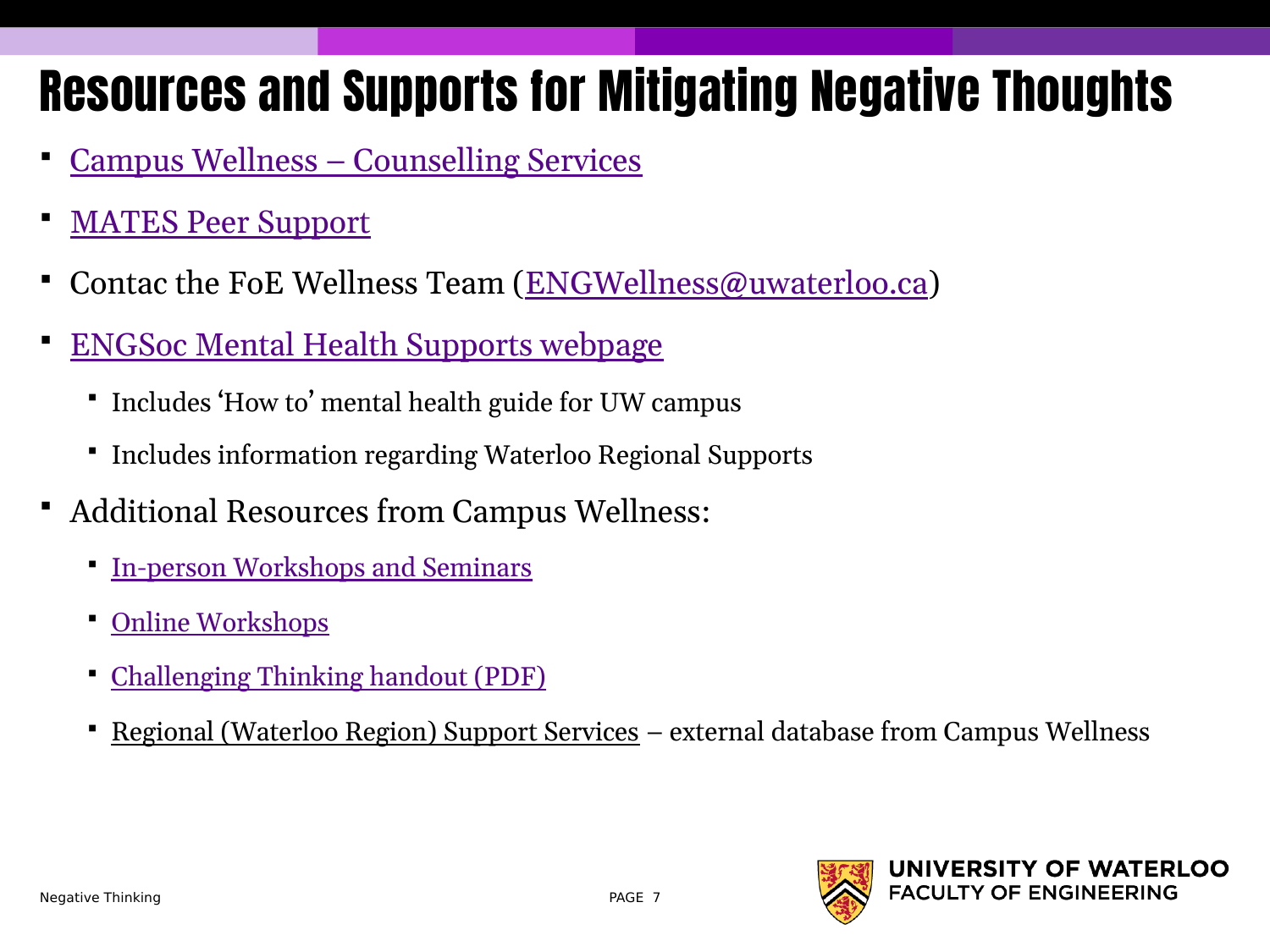

# Resources and Supports for Mitigating Negative Thoughts
Campus Wellness – Counselling Services
MATES Peer Support
Contac the FoE Wellness Team (ENGWellness@uwaterloo.ca)
ENGSoc Mental Health Supports webpage
Includes ‘How to’ mental health guide for UW campus
Includes information regarding Waterloo Regional Supports
Additional Resources from Campus Wellness:
In-person Workshops and Seminars
Online Workshops
Challenging Thinking handout (PDF)
Regional (Waterloo Region) Support Services – external database from Campus Wellness

Negative Thinking
PAGE  7